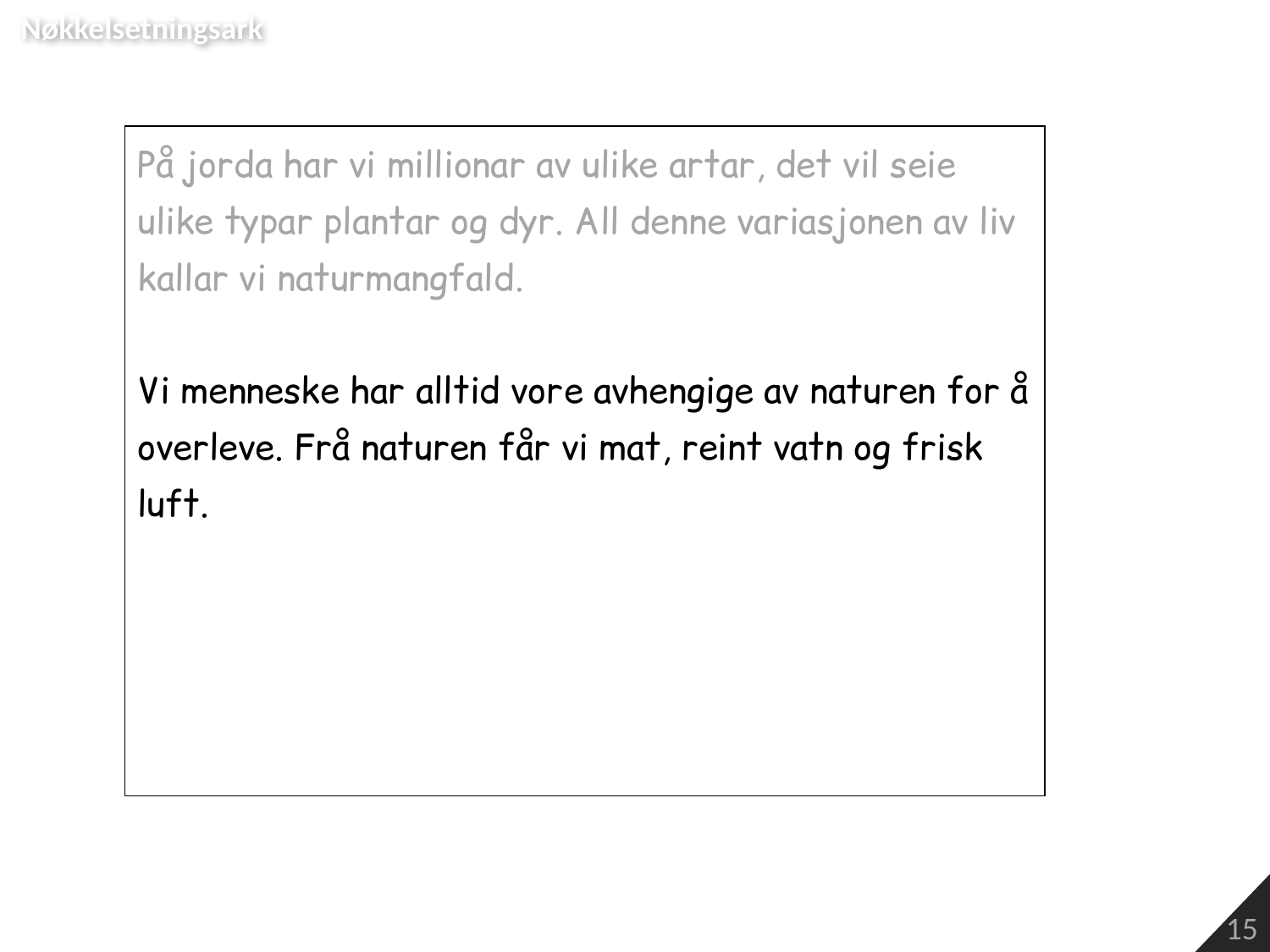

Nøkkelsetningsark
| På jorda har vi millionar av ulike artar, det vil seie ulike typar plantar og dyr. All denne variasjonen av liv kallar vi naturmangfald. Vi menneske har alltid vore avhengige av naturen for å overleve. Frå naturen får vi mat, reint vatn og frisk luft. |
| --- |